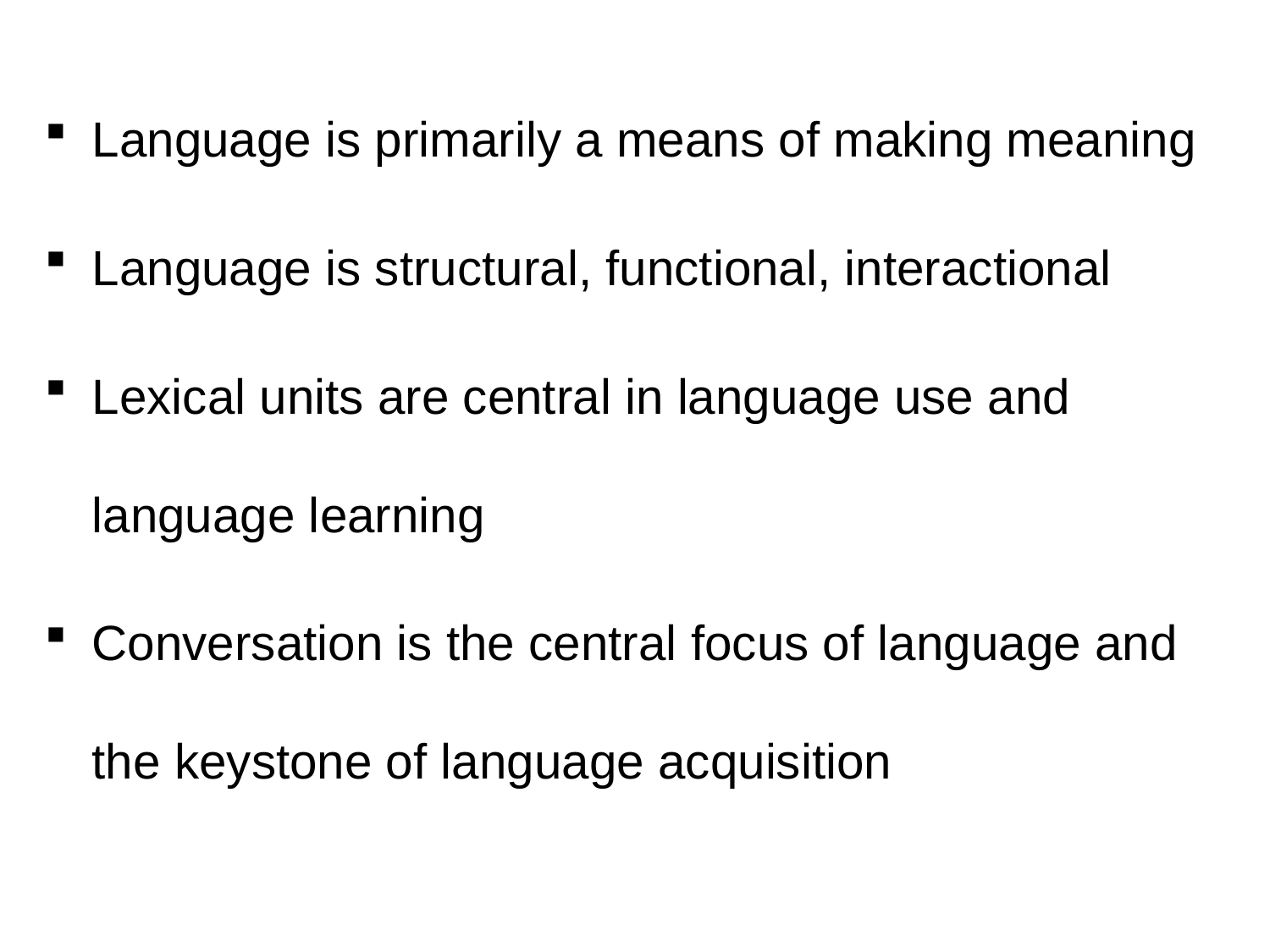

Language is primarily a means of making meaning
Language is structural, functional, interactional
Lexical units are central in language use and language learning
Conversation is the central focus of language and the keystone of language acquisition